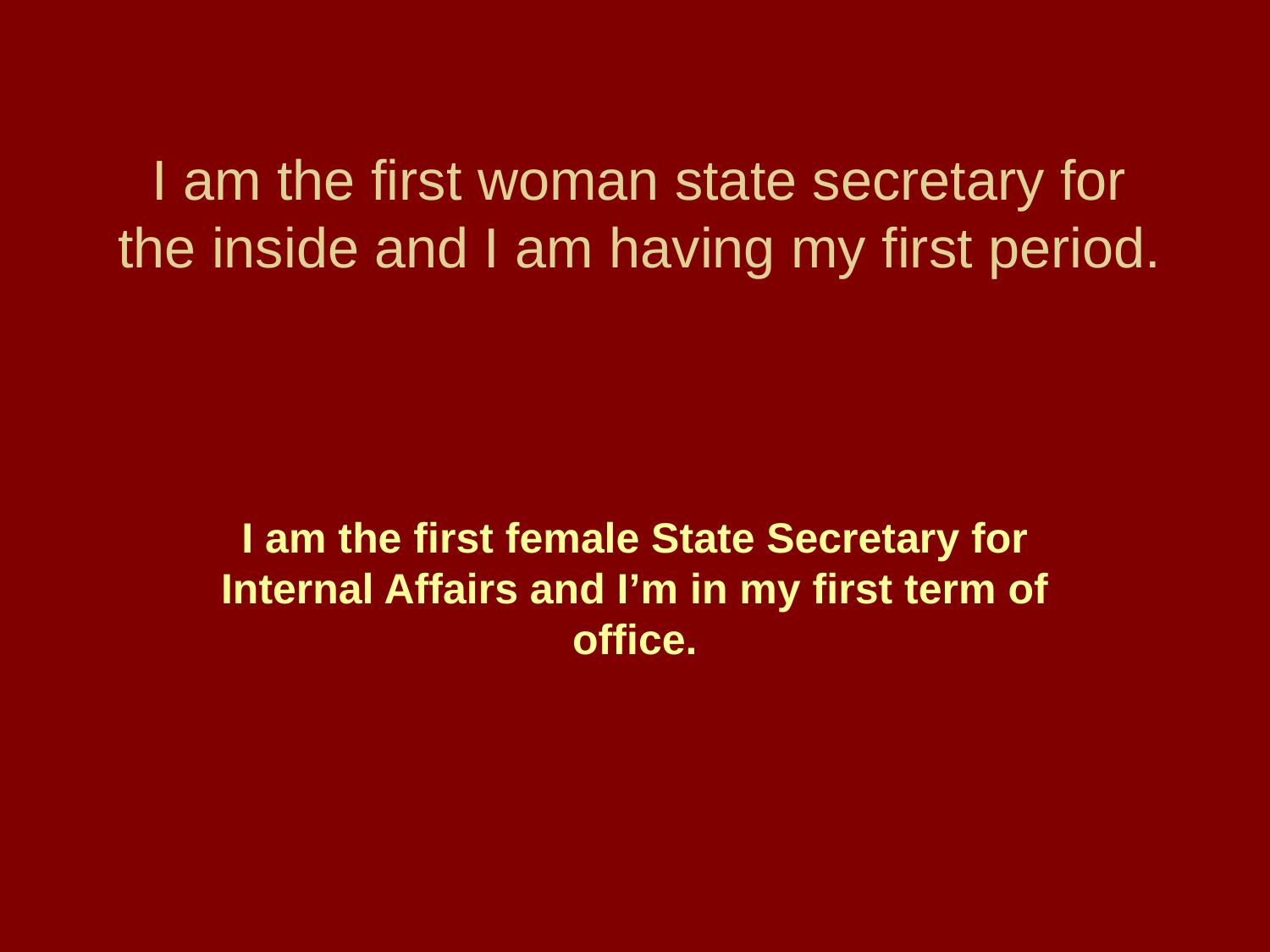

# I am the first woman state secretary for the inside and I am having my first period.

I am the first female State Secretary for Internal Affairs and I’m in my first term of office.